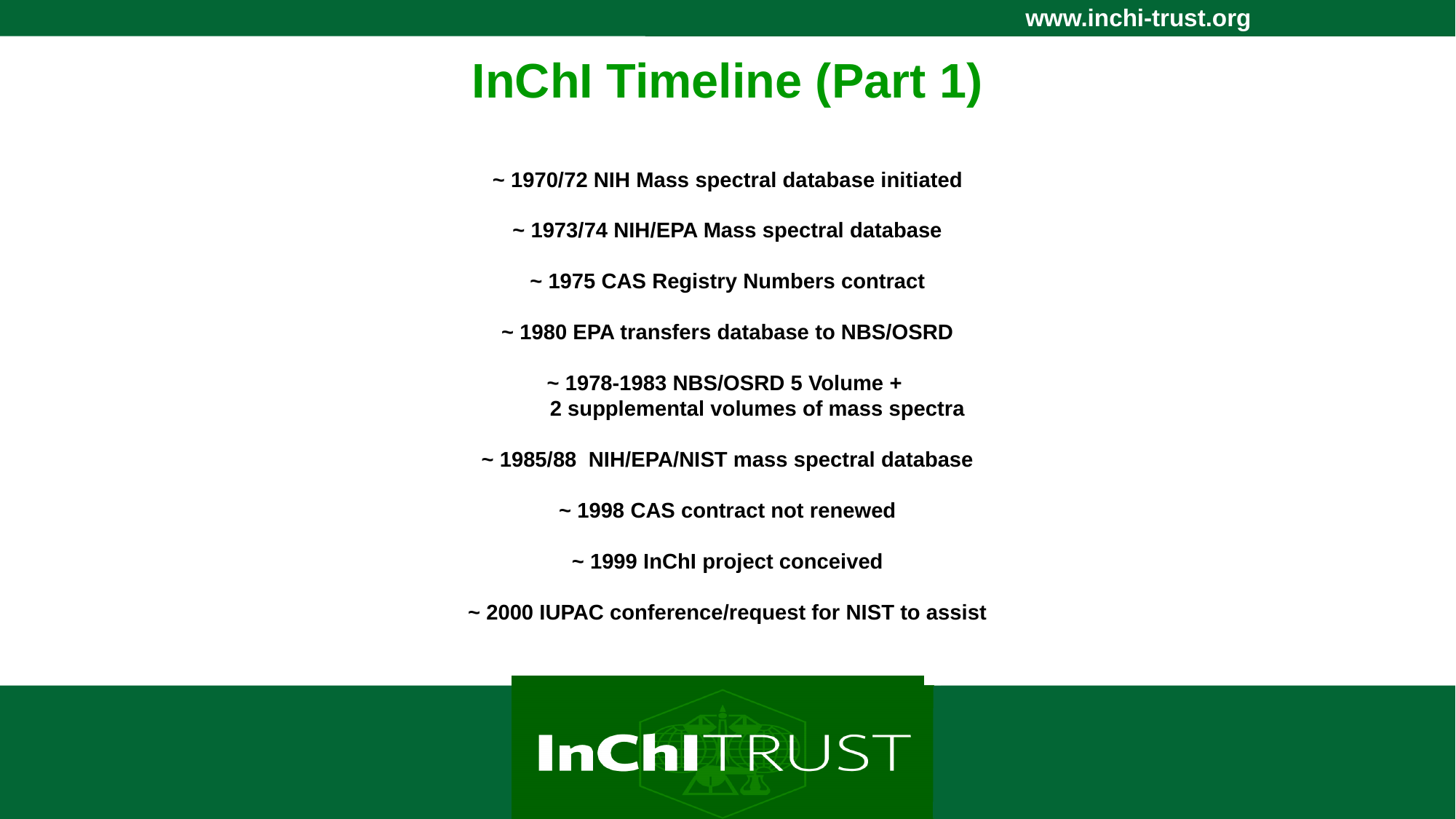

# InChI Timeline (Part 1) ~ 1970/72 NIH Mass spectral database initiated ~ 1973/74 NIH/EPA Mass spectral database ~ 1975 CAS Registry Numbers contract ~ 1980 EPA transfers database to NBS/OSRD ~ 1978-1983 NBS/OSRD 5 Volume + 2 supplemental volumes of mass spectra ~ 1985/88  NIH/EPA/NIST mass spectral database ~ 1998 CAS contract not renewed ~ 1999 InChI project conceived ~ 2000 IUPAC conference/request for NIST to assist